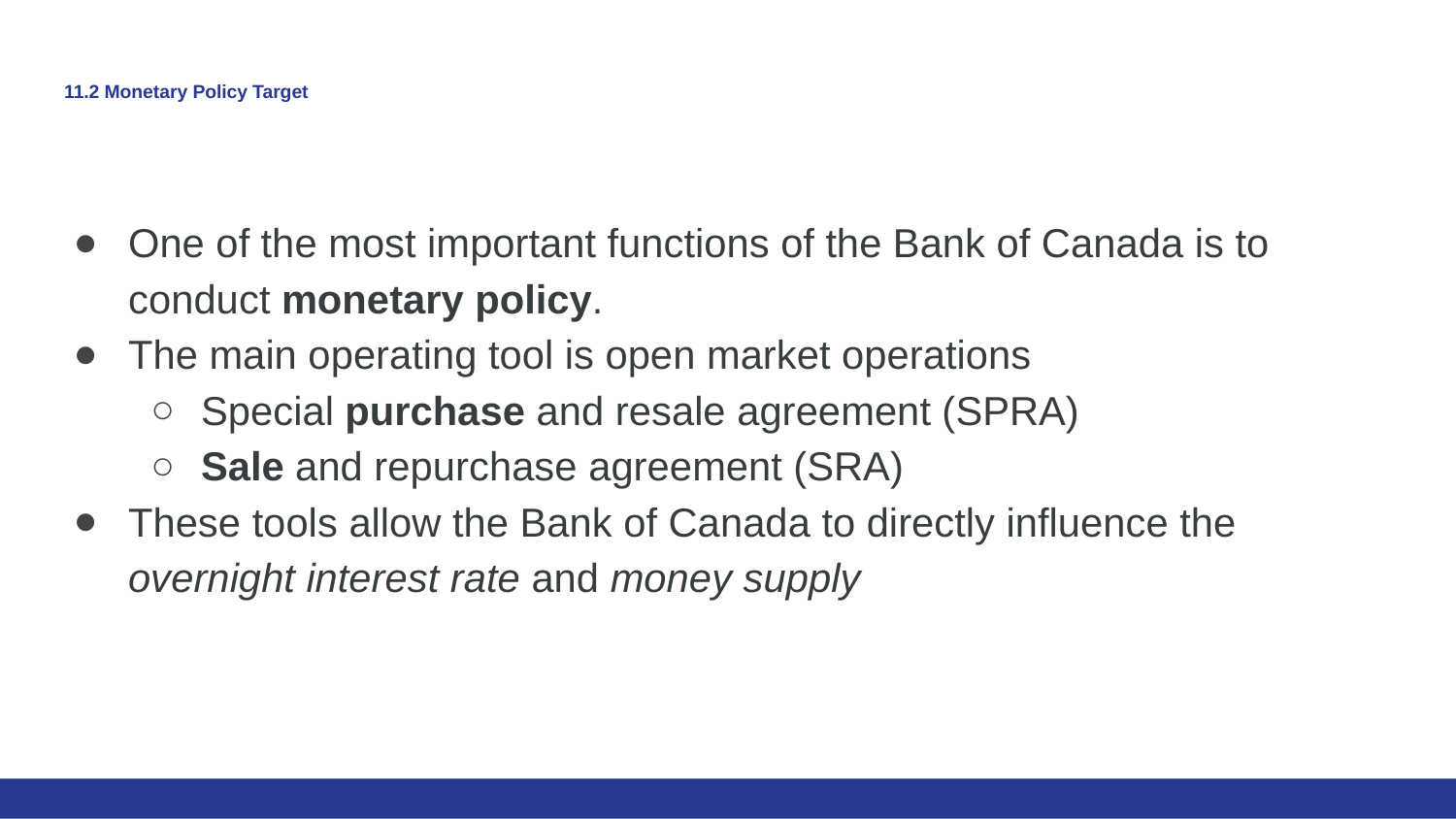

# 11.2 Monetary Policy Target
One of the most important functions of the Bank of Canada is to conduct monetary policy.
The main operating tool is open market operations
Special purchase and resale agreement (SPRA)
Sale and repurchase agreement (SRA)
These tools allow the Bank of Canada to directly influence the overnight interest rate and money supply